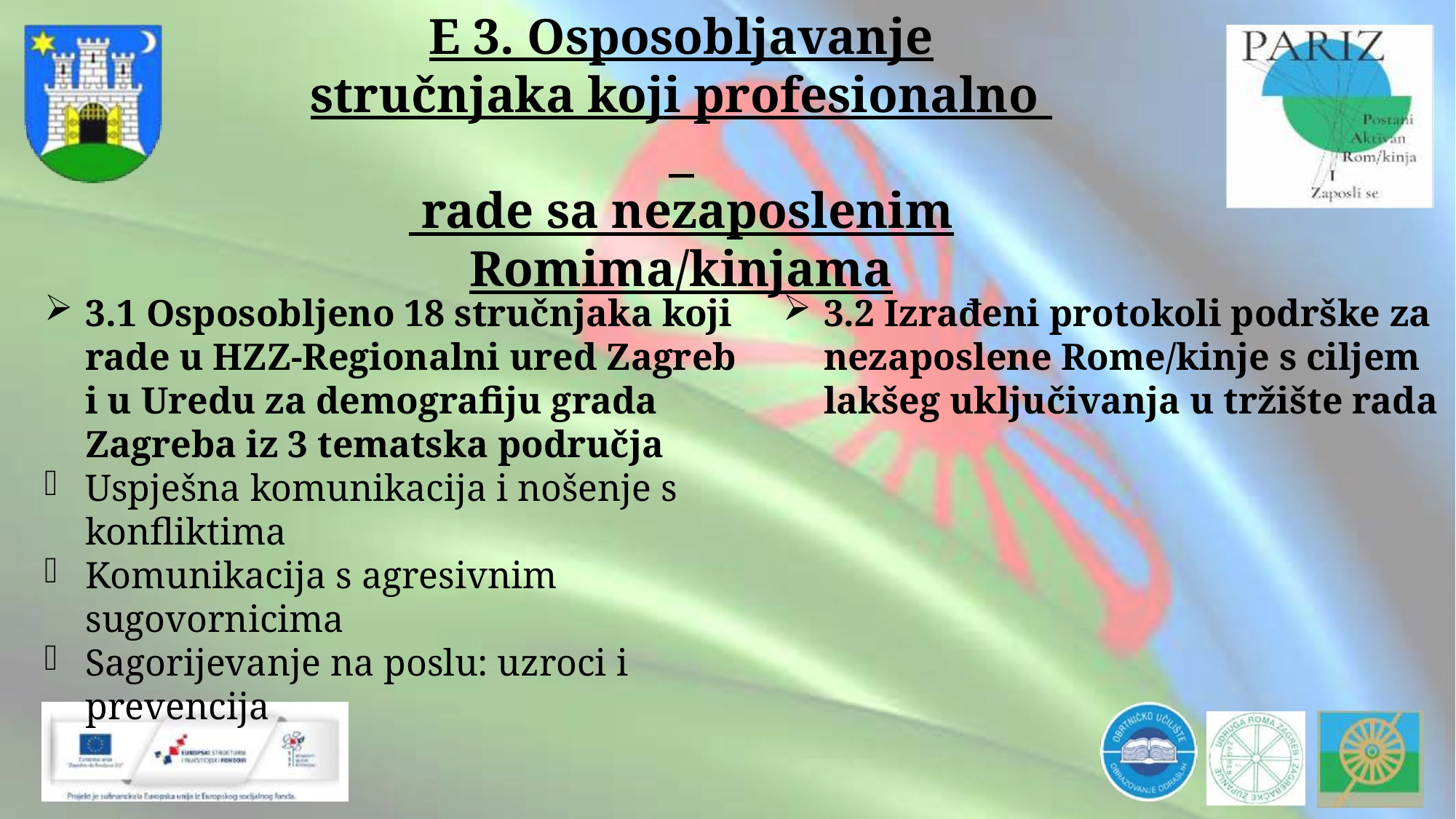

E 3. Osposobljavanje stručnjaka koji profesionalno
 rade sa nezaposlenim Romima/kinjama
3.1 Osposobljeno 18 stručnjaka koji rade u HZZ-Regionalni ured Zagreb i u Uredu za demografiju grada Zagreba iz 3 tematska područja
Uspješna komunikacija i nošenje s konfliktima
Komunikacija s agresivnim sugovornicima
Sagorijevanje na poslu: uzroci i prevencija
3.2 Izrađeni protokoli podrške za nezaposlene Rome/kinje s ciljem lakšeg uključivanja u tržište rada